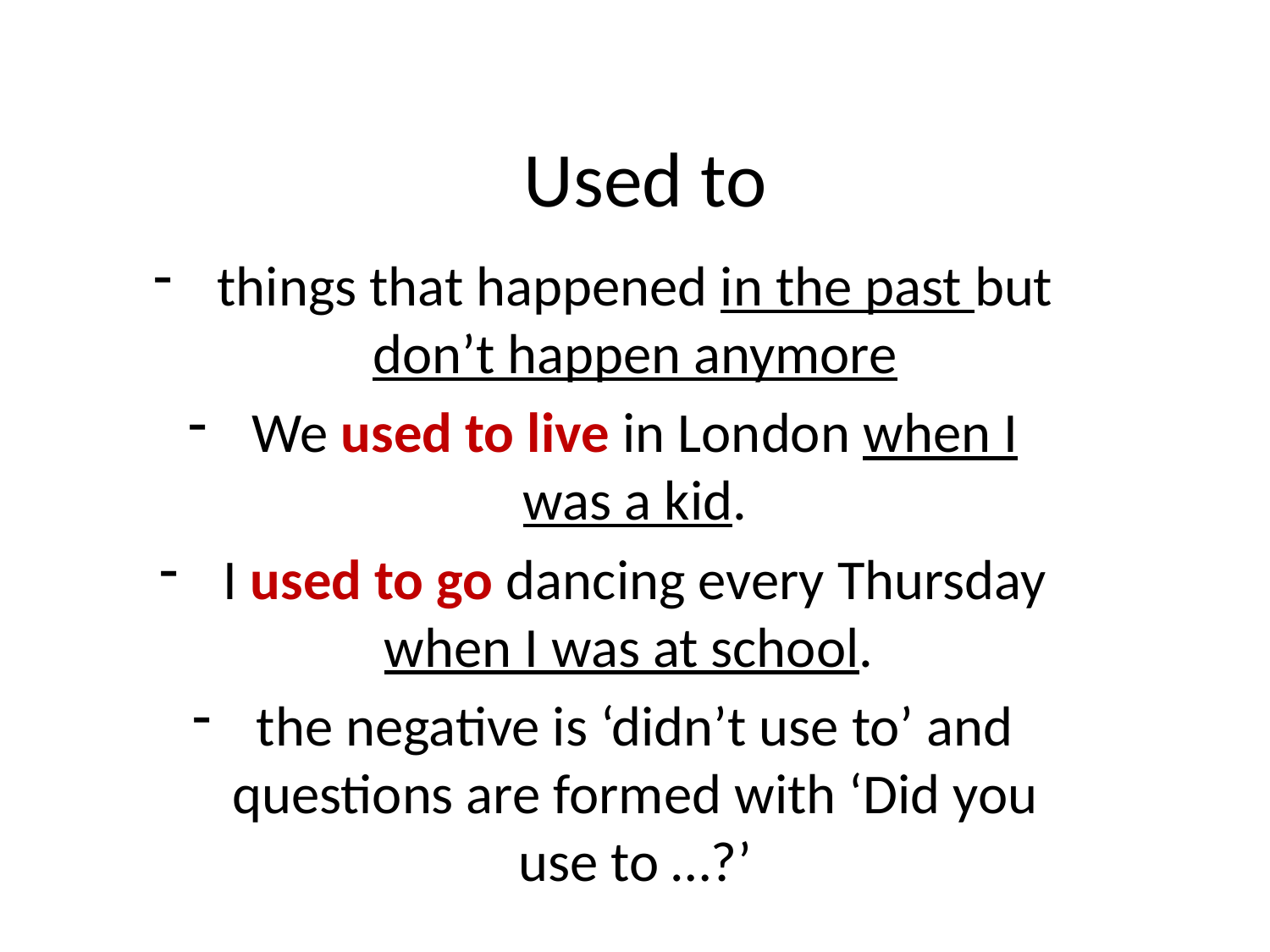

# Used to
things that happened in the past but don’t happen anymore
We used to live in London when I was a kid.
I used to go dancing every Thursday when I was at school.
the negative is ‘didn’t use to’ and questions are formed with ‘Did you use to …?’